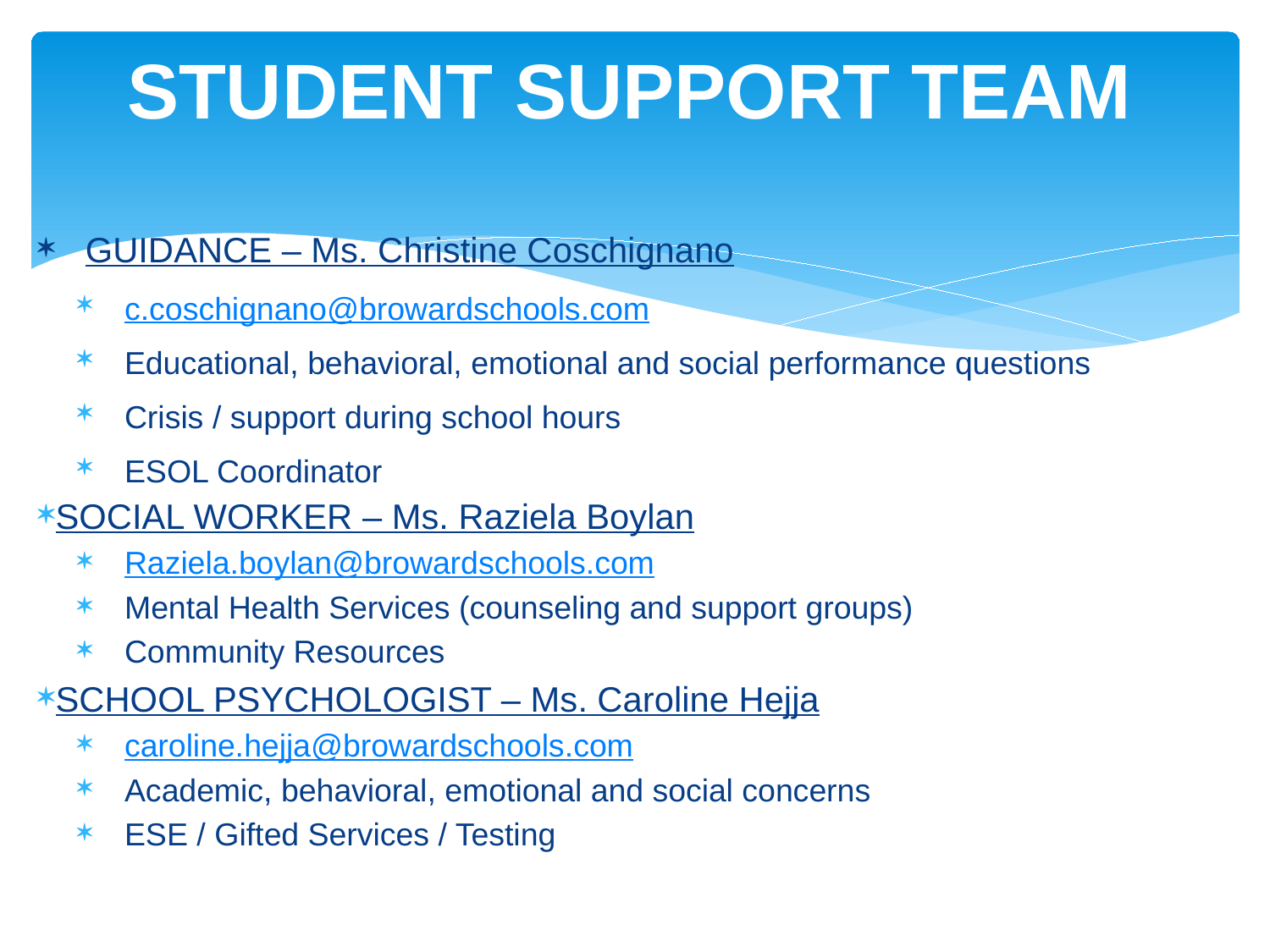

# STUDENT SUPPORT TEAM
GUIDANCE – Ms. Christine Coschignano
c.coschignano@browardschools.com
Educational, behavioral, emotional and social performance questions
Crisis / support during school hours
ESOL Coordinator
SOCIAL WORKER – Ms. Raziela Boylan
Raziela.boylan@browardschools.com
Mental Health Services (counseling and support groups)
Community Resources
SCHOOL PSYCHOLOGIST – Ms. Caroline Hejja
caroline.hejja@browardschools.com
Academic, behavioral, emotional and social concerns
ESE / Gifted Services / Testing